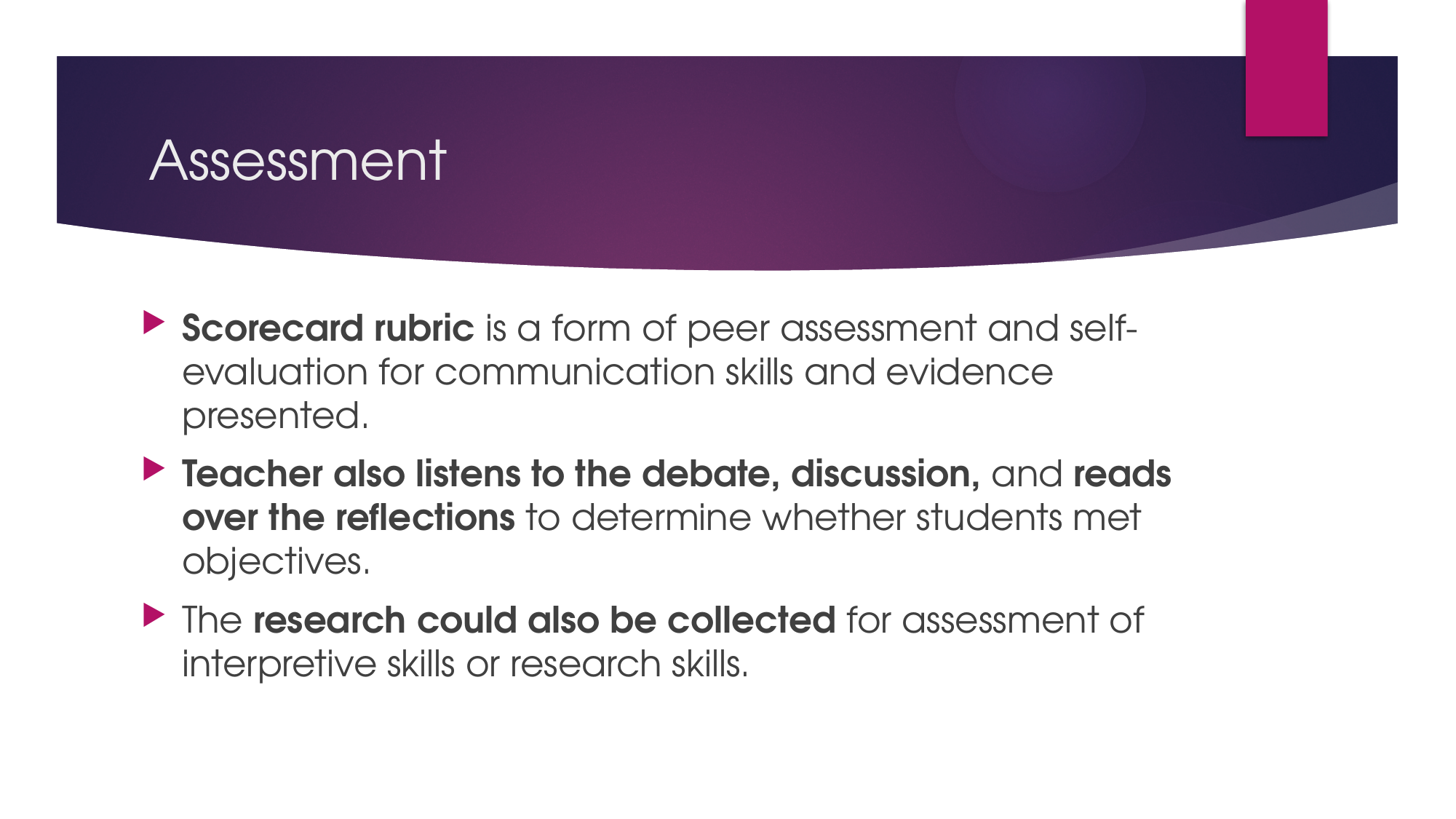

# Assessment
Scorecard rubric is a form of peer assessment and self-evaluation for communication skills and evidence presented.
Teacher also listens to the debate, discussion, and reads over the reflections to determine whether students met objectives.
The research could also be collected for assessment of interpretive skills or research skills.